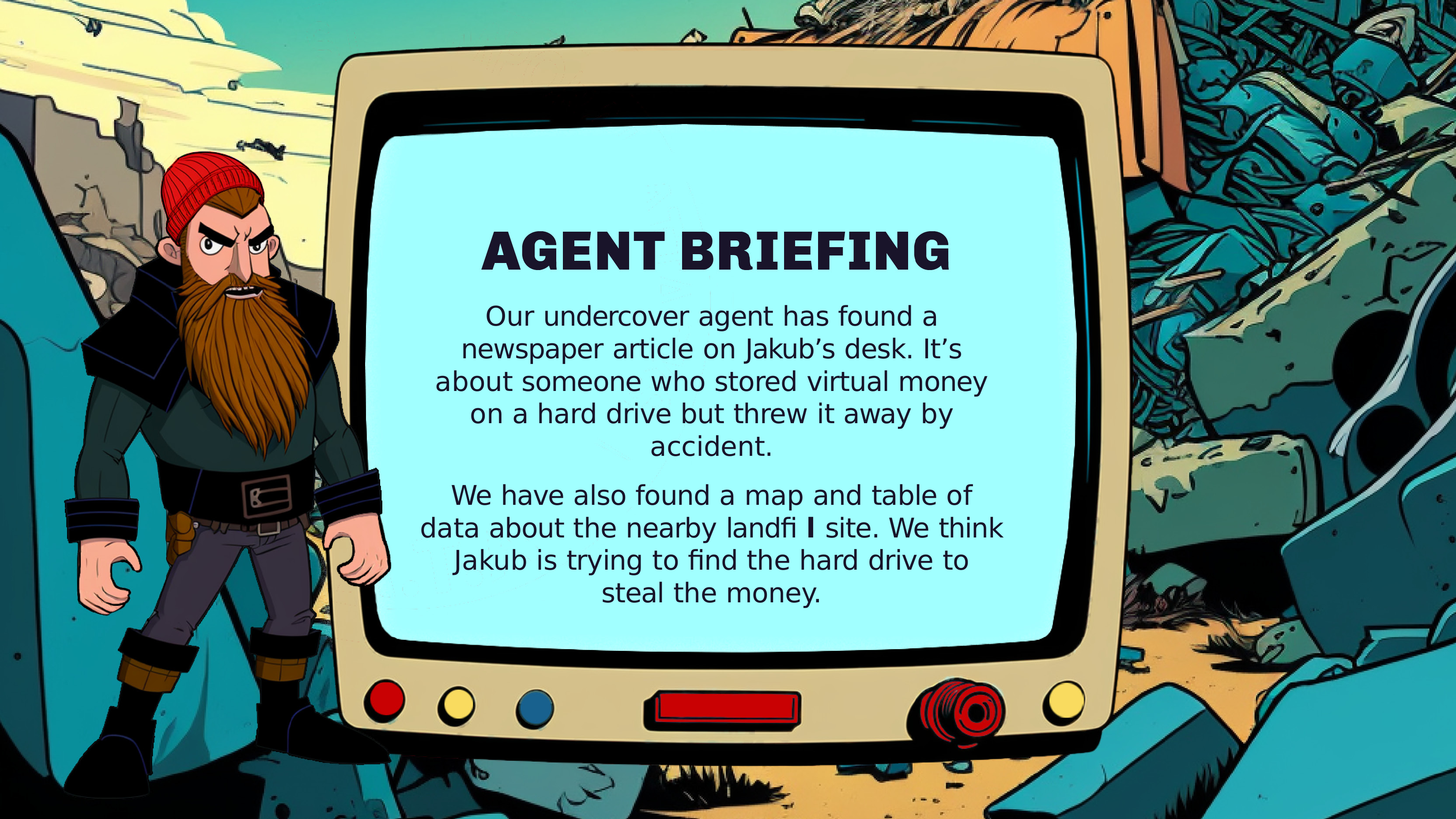

Our undercover agent has found a newspaper article on Jakub’s desk. It’s about someone who stored virtual money on a hard drive but threw it away by accident.
We have also found a map and table of data about the nearby landfi l site. We think Jakub is trying to find the hard drive to steal the money.